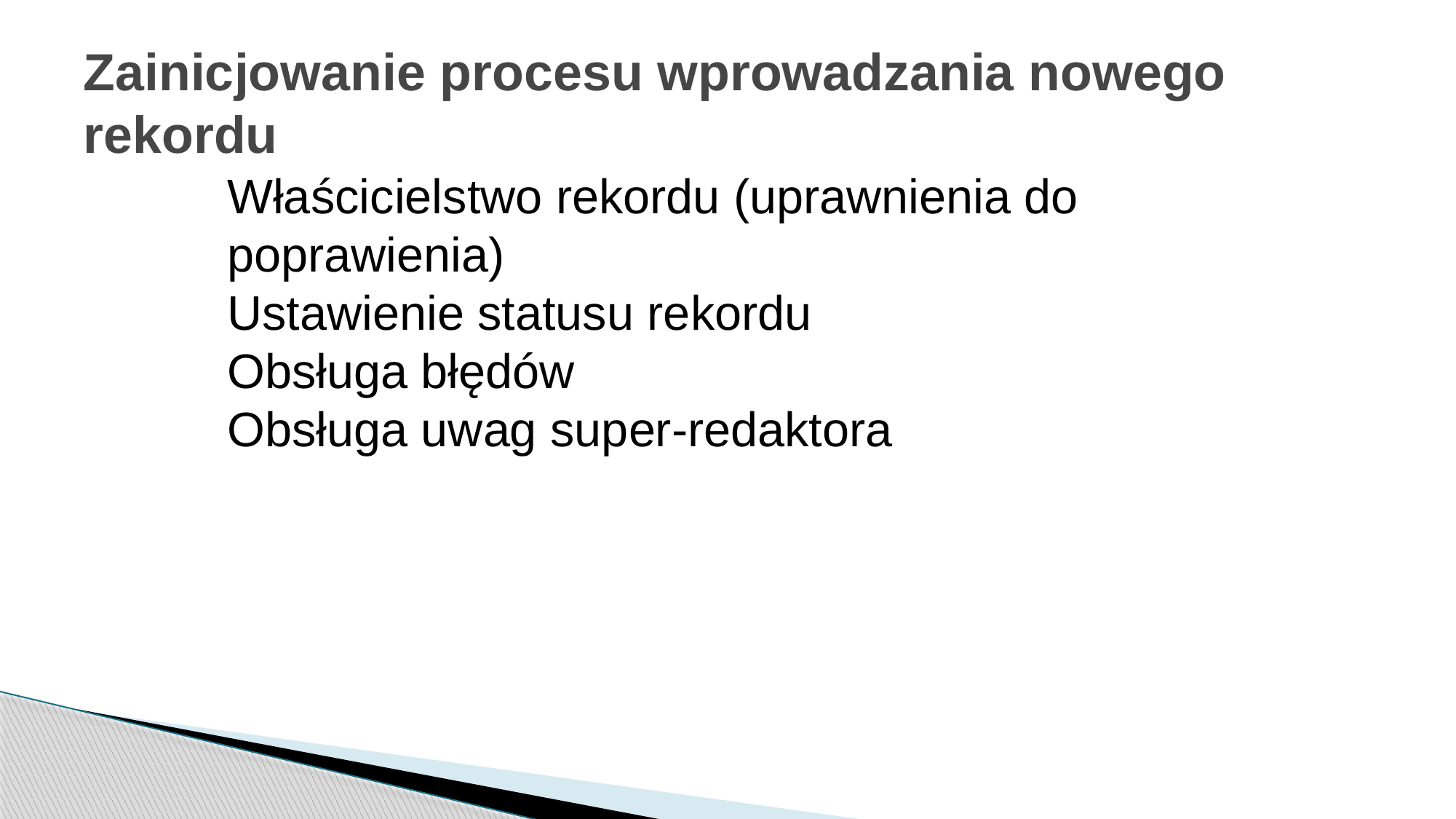

# Zainicjowanie procesu wprowadzania nowego rekordu
Właścicielstwo rekordu (uprawnienia do poprawienia)
Ustawienie statusu rekordu
Obsługa błędów
Obsługa uwag super-redaktora